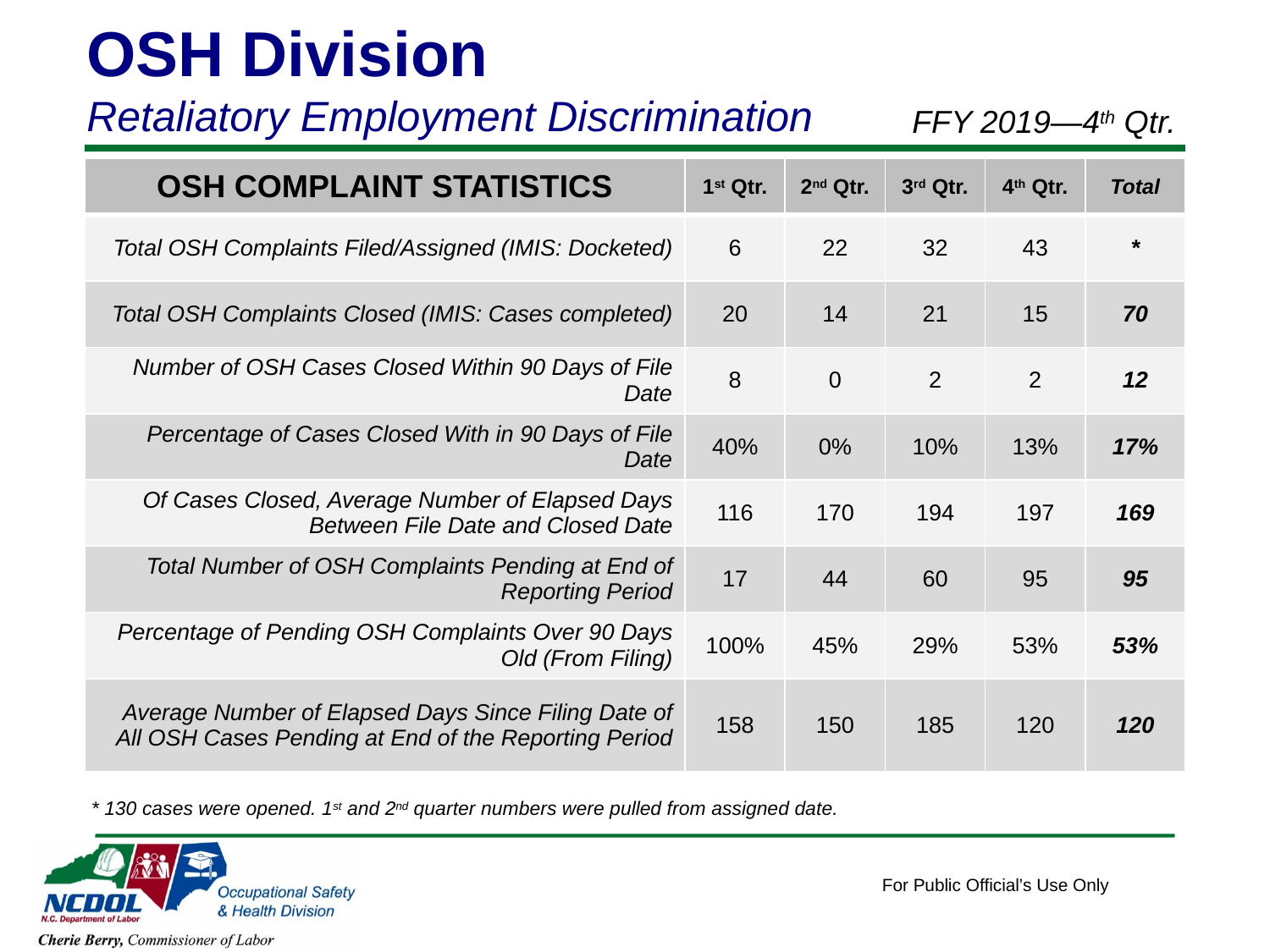

OSH Division
Retaliatory Employment Discrimination
FFY 2019—4th Qtr.
| OSH COMPLAINT STATISTICS | 1st Qtr. | 2nd Qtr. | 3rd Qtr. | 4th Qtr. | Total |
| --- | --- | --- | --- | --- | --- |
| Total OSH Complaints Filed/Assigned (IMIS: Docketed) | 6 | 22 | 32 | 43 | \* |
| Total OSH Complaints Closed (IMIS: Cases completed) | 20 | 14 | 21 | 15 | 70 |
| Number of OSH Cases Closed Within 90 Days of File Date | 8 | 0 | 2 | 2 | 12 |
| Percentage of Cases Closed With in 90 Days of File Date | 40% | 0% | 10% | 13% | 17% |
| Of Cases Closed, Average Number of Elapsed Days Between File Date and Closed Date | 116 | 170 | 194 | 197 | 169 |
| Total Number of OSH Complaints Pending at End of Reporting Period | 17 | 44 | 60 | 95 | 95 |
| Percentage of Pending OSH Complaints Over 90 Days Old (From Filing) | 100% | 45% | 29% | 53% | 53% |
| Average Number of Elapsed Days Since Filing Date of All OSH Cases Pending at End of the Reporting Period | 158 | 150 | 185 | 120 | 120 |
* 130 cases were opened. 1st and 2nd quarter numbers were pulled from assigned date.